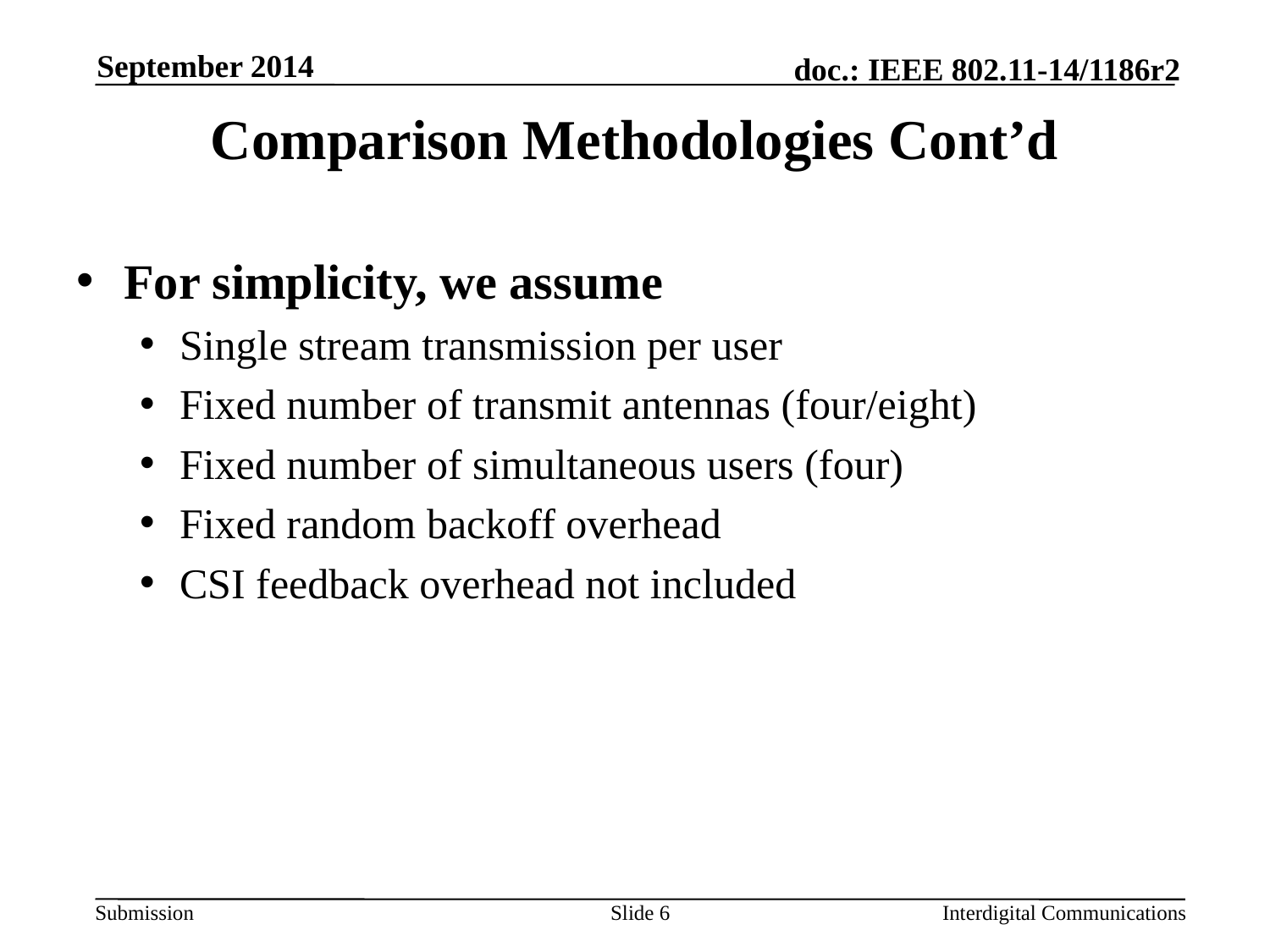

September 2014
# Comparison Methodologies Cont’d
For simplicity, we assume
Single stream transmission per user
Fixed number of transmit antennas (four/eight)
Fixed number of simultaneous users (four)
Fixed random backoff overhead
CSI feedback overhead not included

Slide 6
Interdigital Communications